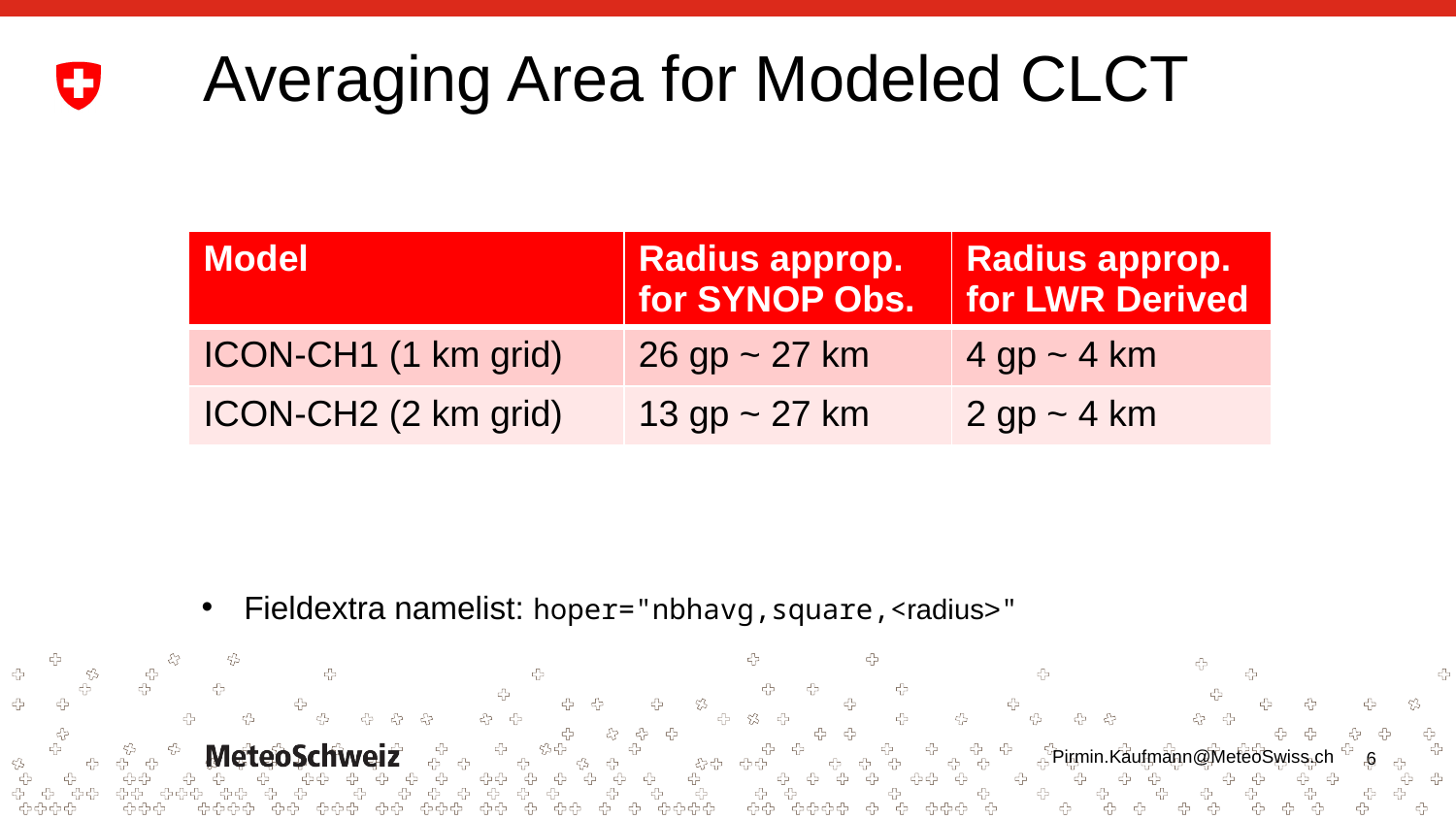

# Averaging Area for Modeled CLCT
| Model | Radius approp. for SYNOP Obs. | Radius approp. for LWR Derived |
| --- | --- | --- |
| ICON-CH1 (1 km grid) | 26 gp ~ 27 km | 4 gp ~ 4 km |
| ICON-CH2 (2 km grid) | 13 gp ~ 27 km | 2 gp ~ 4 km |
Fieldextra namelist: hoper="nbhavg,square,<radius>"

Pirmin.Kaufmann@MeteoSwiss.ch